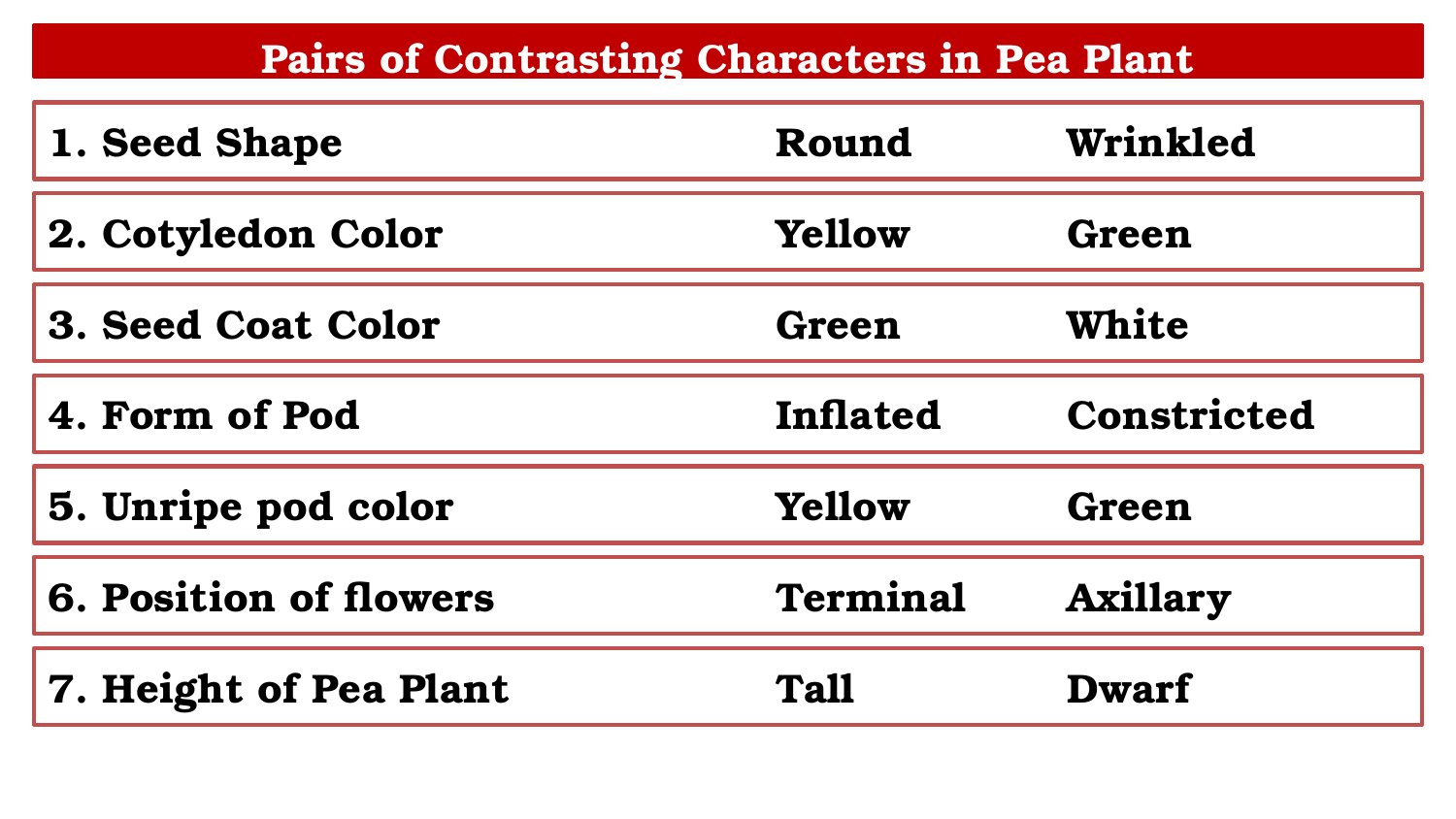

Pairs of Contrasting Characters in Pea Plant

1. Seed Shape 			Round		Wrinkled
2. Cotyledon Color			Yellow		Green
3. Seed Coat Color			Green		White
4. Form of Pod 			Inflated	Constricted
5. Unripe pod color 			Yellow		Green
6. Position of flowers		Terminal 	Axillary
7. Height of Pea Plant		Tall		Dwarf